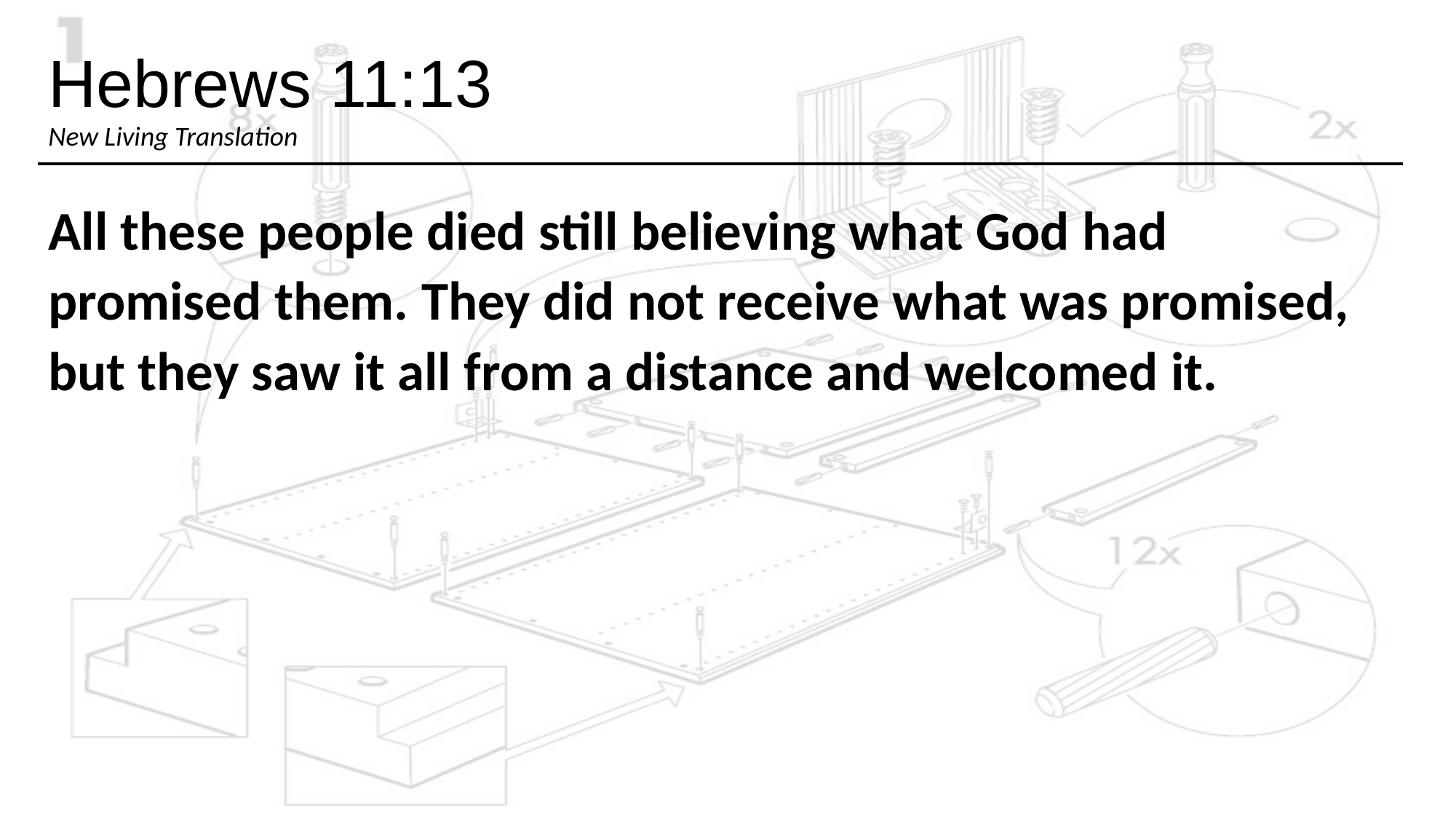

# Hebrews 11:13 New Living Translation
All these people died still believing what God had promised them. They did not receive what was promised, but they saw it all from a distance and welcomed it.